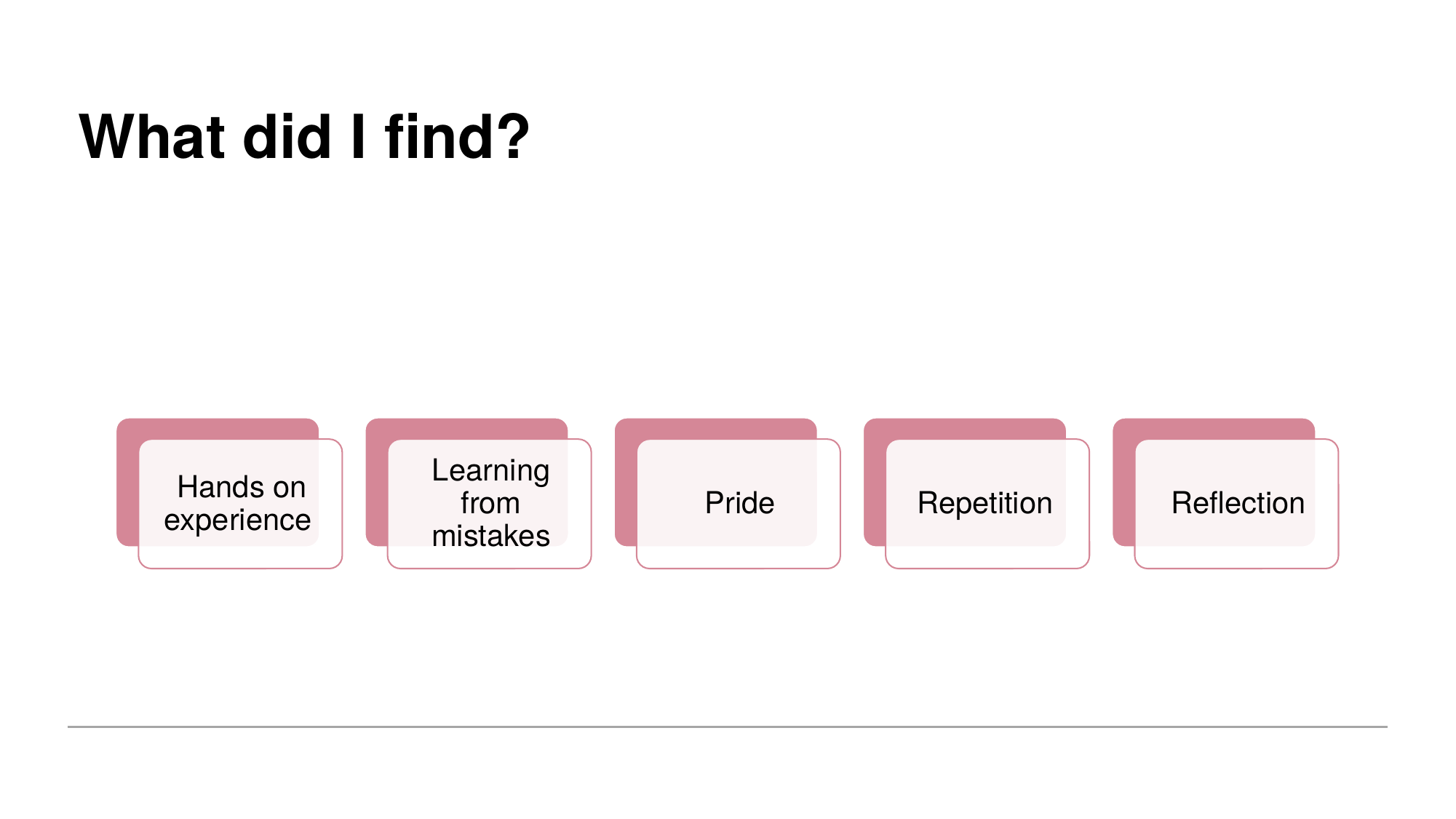

# What did I find?
Hands on experience
Learning from mistakes
Pride
Repetition
Reflection